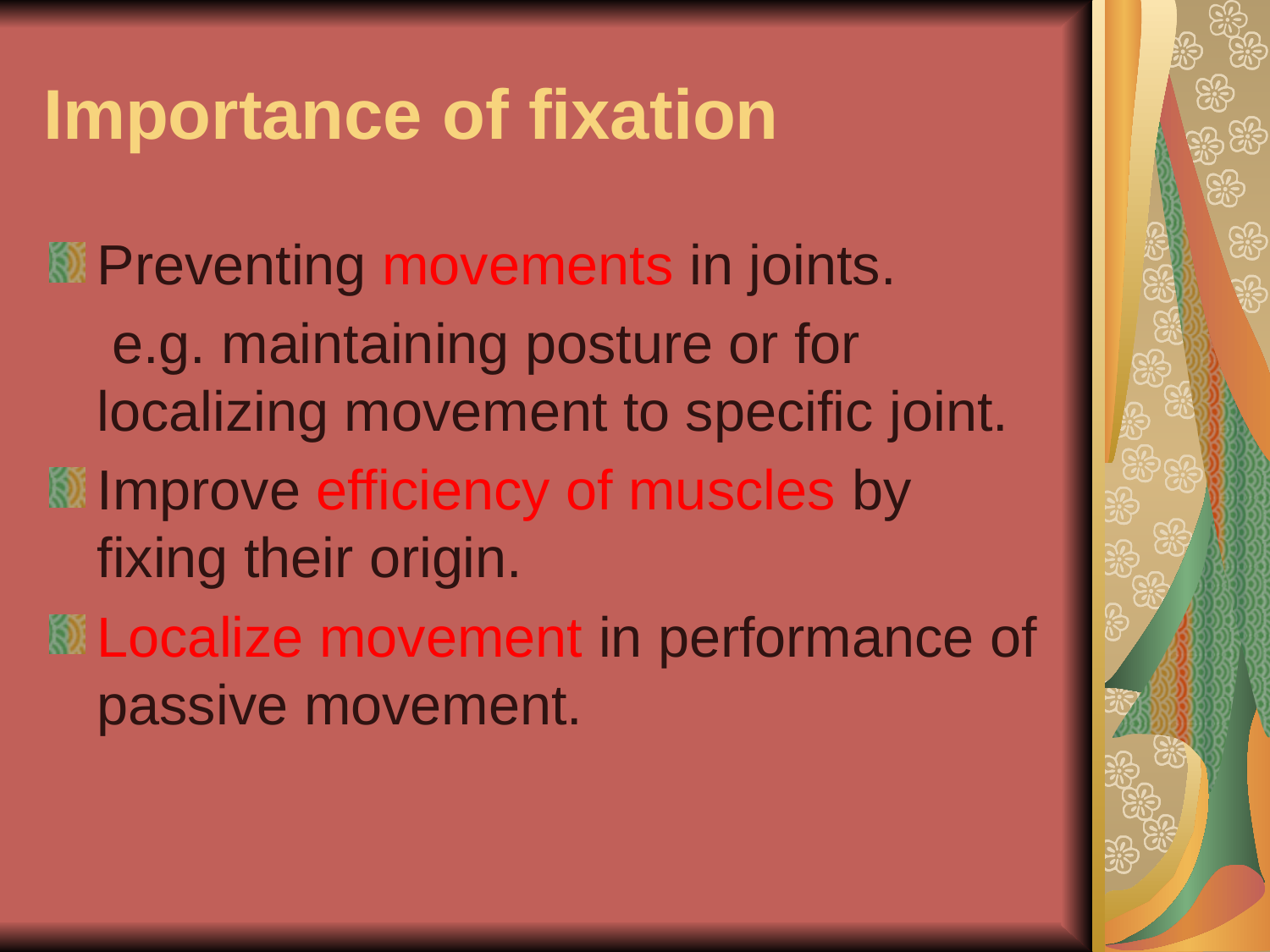

# Importance of fixation
Preventing movements in joints.
    e.g. maintaining posture or for localizing movement to specific joint.
Improve efficiency of muscles by fixing their origin.
Localize movement in performance of passive movement.